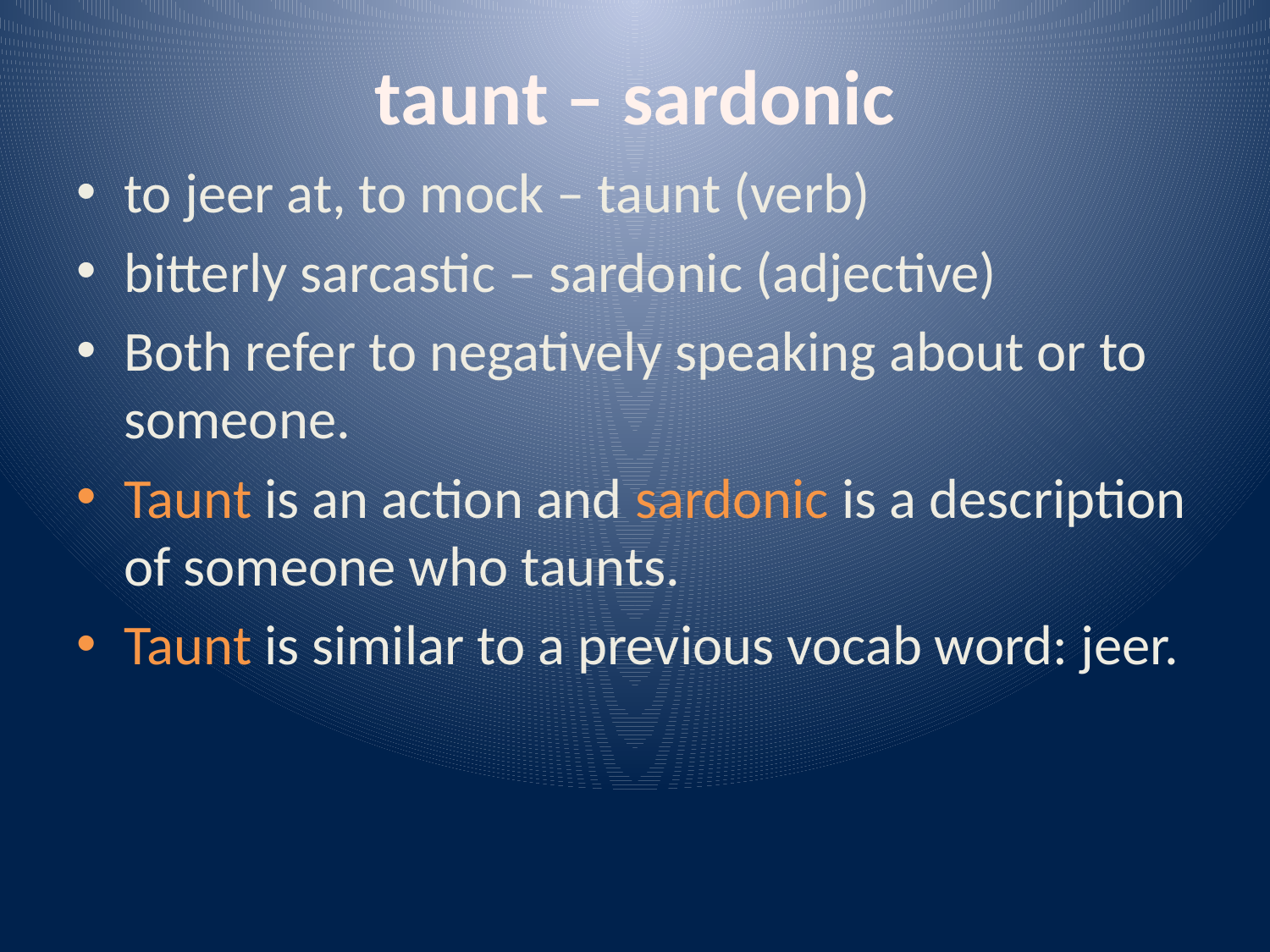

# taunt – sardonic
to jeer at, to mock – taunt (verb)
bitterly sarcastic – sardonic (adjective)
Both refer to negatively speaking about or to someone.
Taunt is an action and sardonic is a description of someone who taunts.
Taunt is similar to a previous vocab word: jeer.